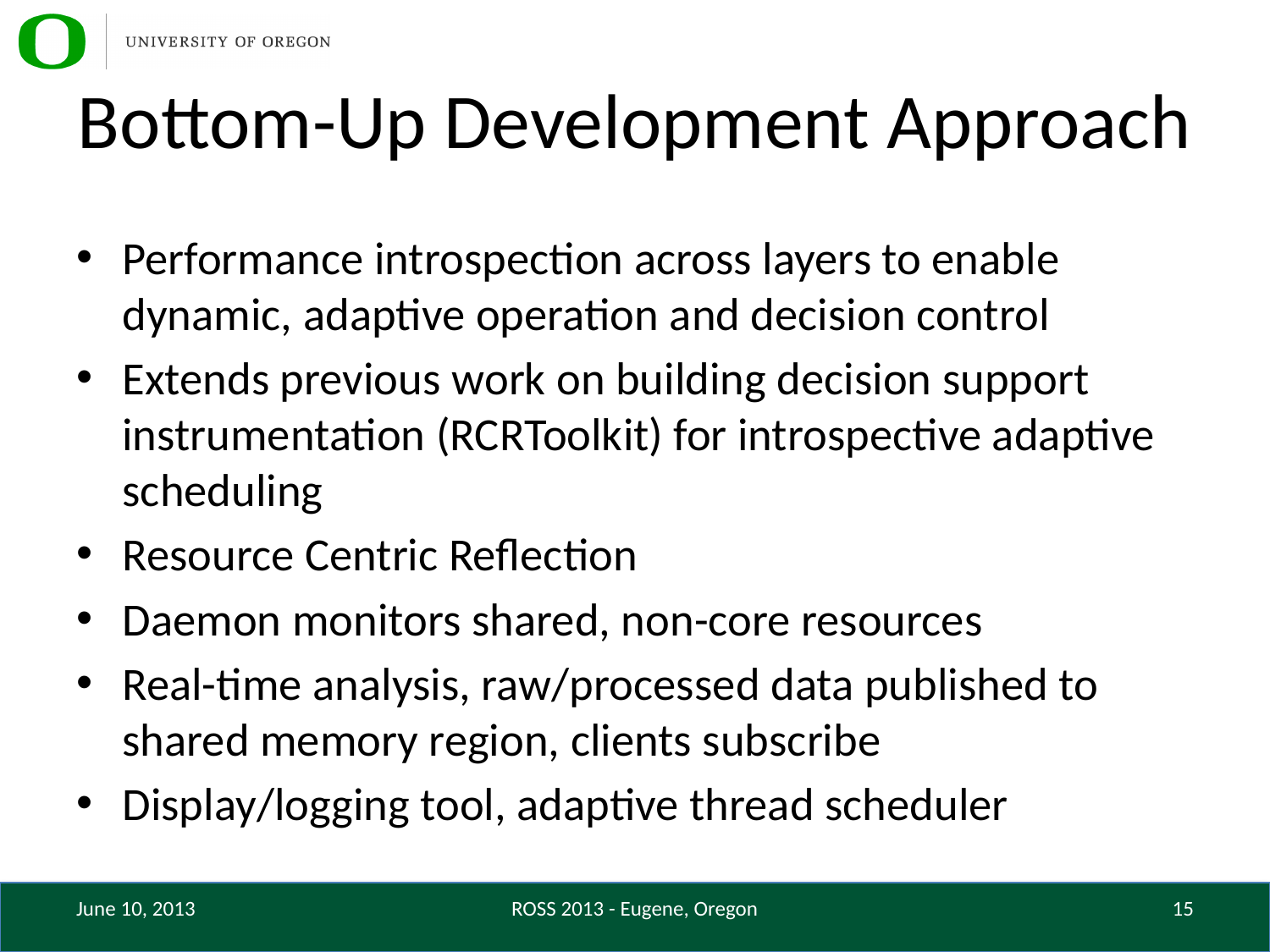

# Bottom-Up Development Approach
Performance introspection across layers to enable dynamic, adaptive operation and decision control
Extends previous work on building decision support instrumentation (RCRToolkit) for introspective adaptive scheduling
Resource Centric Reflection
Daemon monitors shared, non-core resources
Real-time analysis, raw/processed data published to shared memory region, clients subscribe
Display/logging tool, adaptive thread scheduler
June 10, 2013
ROSS 2013 - Eugene, Oregon
15